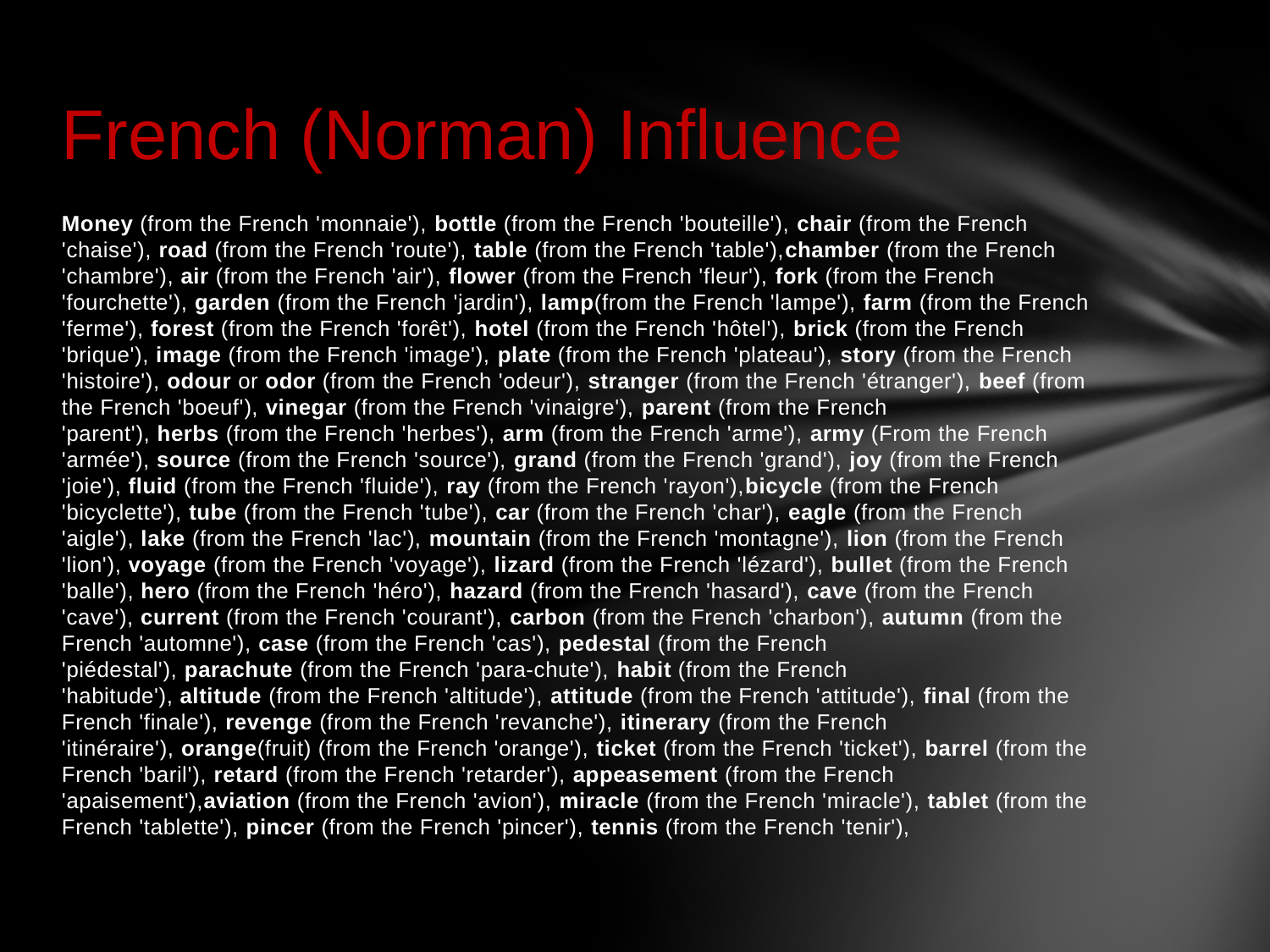

# French (Norman) Influence
Money (from the French 'monnaie'), bottle (from the French 'bouteille'), chair (from the French 'chaise'), road (from the French 'route'), table (from the French 'table'),chamber (from the French 'chambre'), air (from the French 'air'), flower (from the French 'fleur'), fork (from the French 'fourchette'), garden (from the French 'jardin'), lamp(from the French 'lampe'), farm (from the French 'ferme'), forest (from the French 'forêt'), hotel (from the French 'hôtel'), brick (from the French 'brique'), image (from the French 'image'), plate (from the French 'plateau'), story (from the French 'histoire'), odour or odor (from the French 'odeur'), stranger (from the French 'étranger'), beef (from the French 'boeuf'), vinegar (from the French 'vinaigre'), parent (from the French 'parent'), herbs (from the French 'herbes'), arm (from the French 'arme'), army (From the French 'armée'), source (from the French 'source'), grand (from the French 'grand'), joy (from the French 'joie'), fluid (from the French 'fluide'), ray (from the French 'rayon'),bicycle (from the French 'bicyclette'), tube (from the French 'tube'), car (from the French 'char'), eagle (from the French 'aigle'), lake (from the French 'lac'), mountain (from the French 'montagne'), lion (from the French 'lion'), voyage (from the French 'voyage'), lizard (from the French 'lézard'), bullet (from the French 'balle'), hero (from the French 'héro'), hazard (from the French 'hasard'), cave (from the French 'cave'), current (from the French 'courant'), carbon (from the French 'charbon'), autumn (from the French 'automne'), case (from the French 'cas'), pedestal (from the French 'piédestal'), parachute (from the French 'para-chute'), habit (from the French 'habitude'), altitude (from the French 'altitude'), attitude (from the French 'attitude'), final (from the French 'finale'), revenge (from the French 'revanche'), itinerary (from the French 'itinéraire'), orange(fruit) (from the French 'orange'), ticket (from the French 'ticket'), barrel (from the French 'baril'), retard (from the French 'retarder'), appeasement (from the French 'apaisement'),aviation (from the French 'avion'), miracle (from the French 'miracle'), tablet (from the French 'tablette'), pincer (from the French 'pincer'), tennis (from the French 'tenir'),